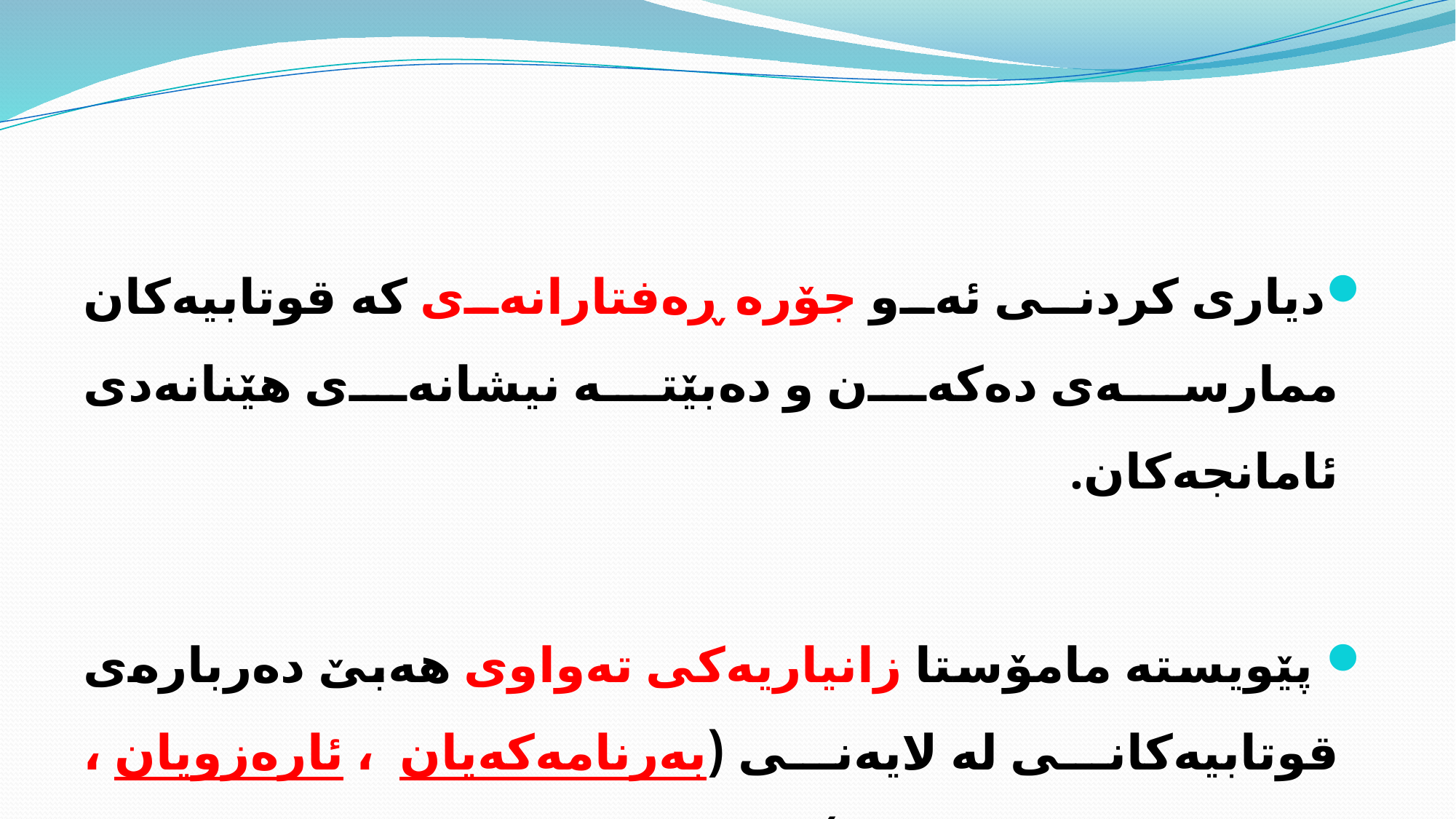

#
دیاری كردنی ئه‌و جۆره‌ ڕه‌فتارانه‌ی كه‌ قوتابیه‌كان ممارسه‌ی ده‌كه‌ن و ده‌بێته نیشانه‌ی هێنانه‌دی ئامانجه‌كان.

 پێویسته‌ مامۆستا زانیاریه‌كی ته‌واوی هه‌بێ ده‌رباره‌ی قوتابیه‌كانی له‌ لایه‌نی (به‌رنامه‌كه‌یان  ، ئاره‌زویان ، شاره‌زاییان ، توانایان )